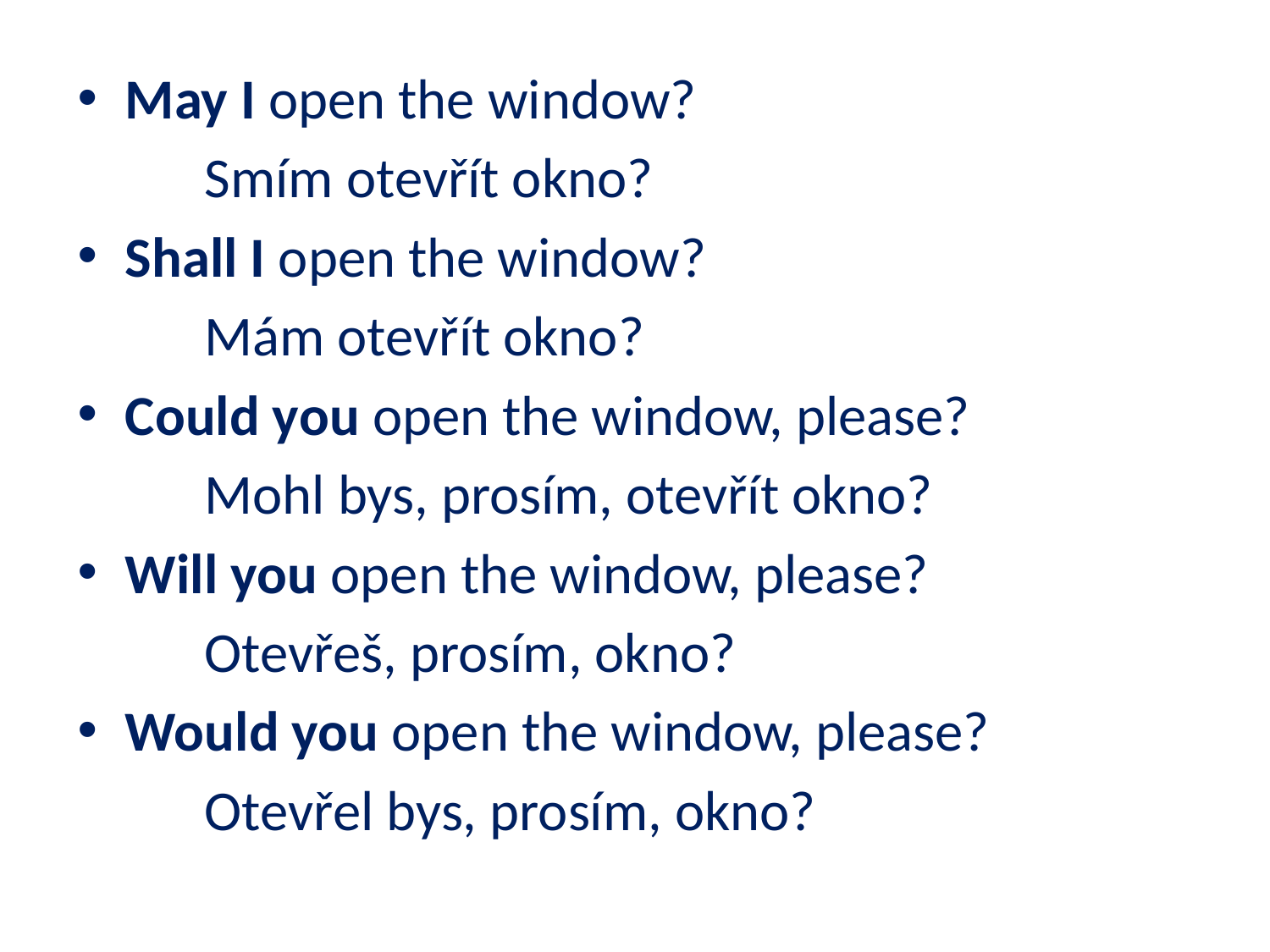

May I open the window?
	Smím otevřít okno?
Shall I open the window?
	Mám otevřít okno?
Could you open the window, please?
	Mohl bys, prosím, otevřít okno?
Will you open the window, please?
	Otevřeš, prosím, okno?
Would you open the window, please?
	Otevřel bys, prosím, okno?